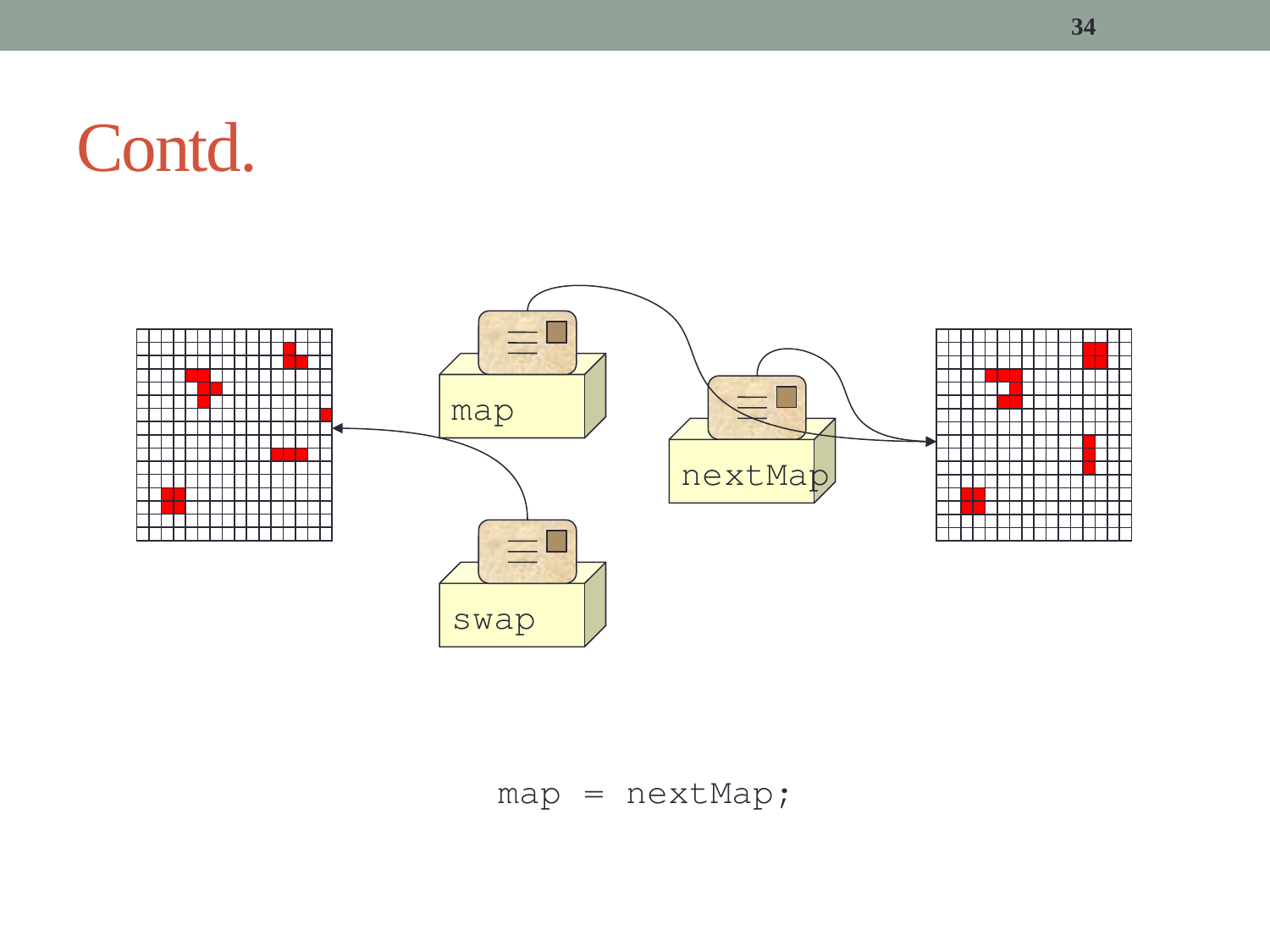

34
# Contd.

map

nextMap

swap
map = nextMap;